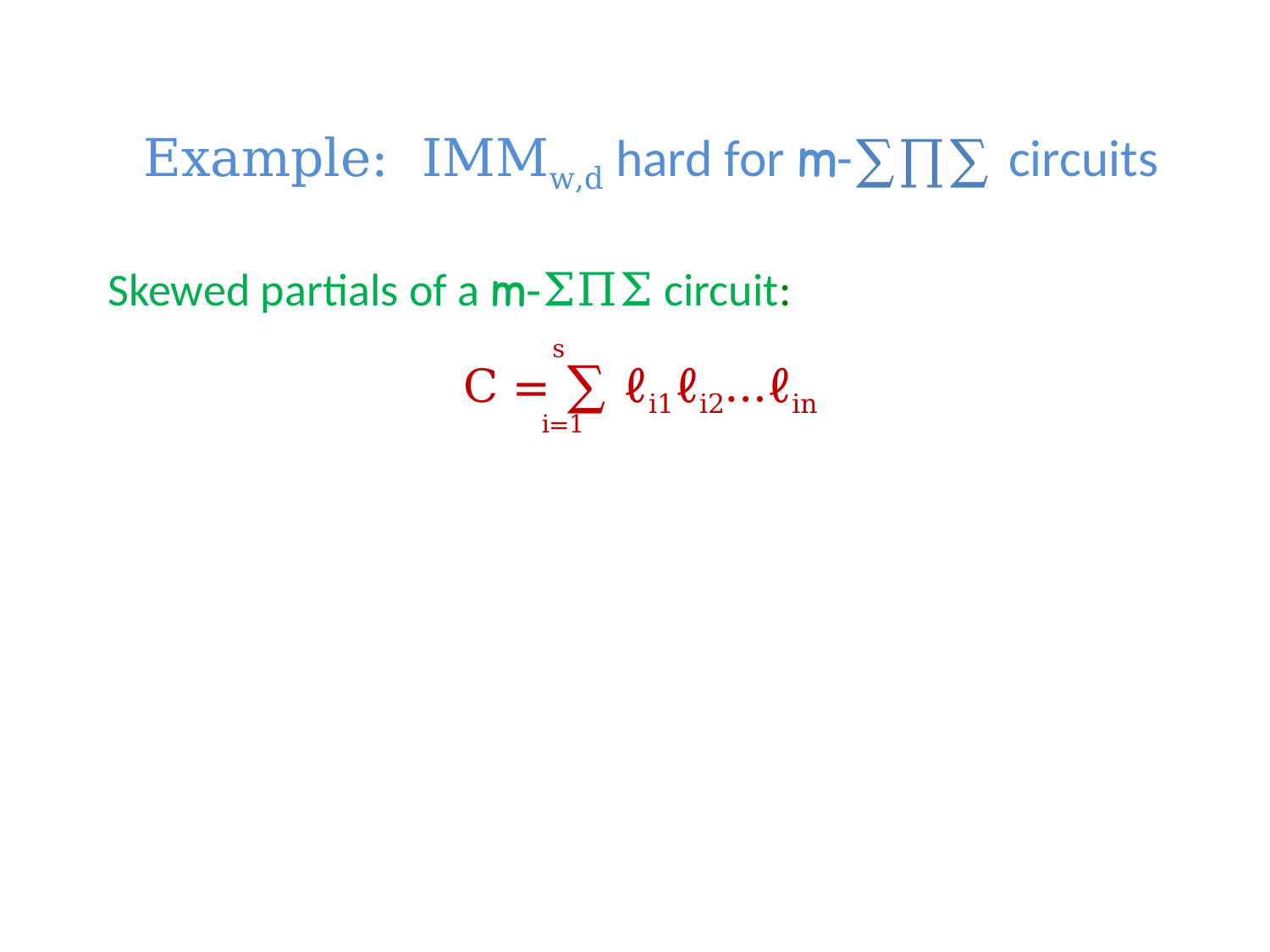

# Example:  IMMw,d hard for m-∑∏∑ circuits
Skewed partials of a m-ΣΠΣ circuit:
s
                   C = ∑ ℓi1ℓi2…ℓin
i=1